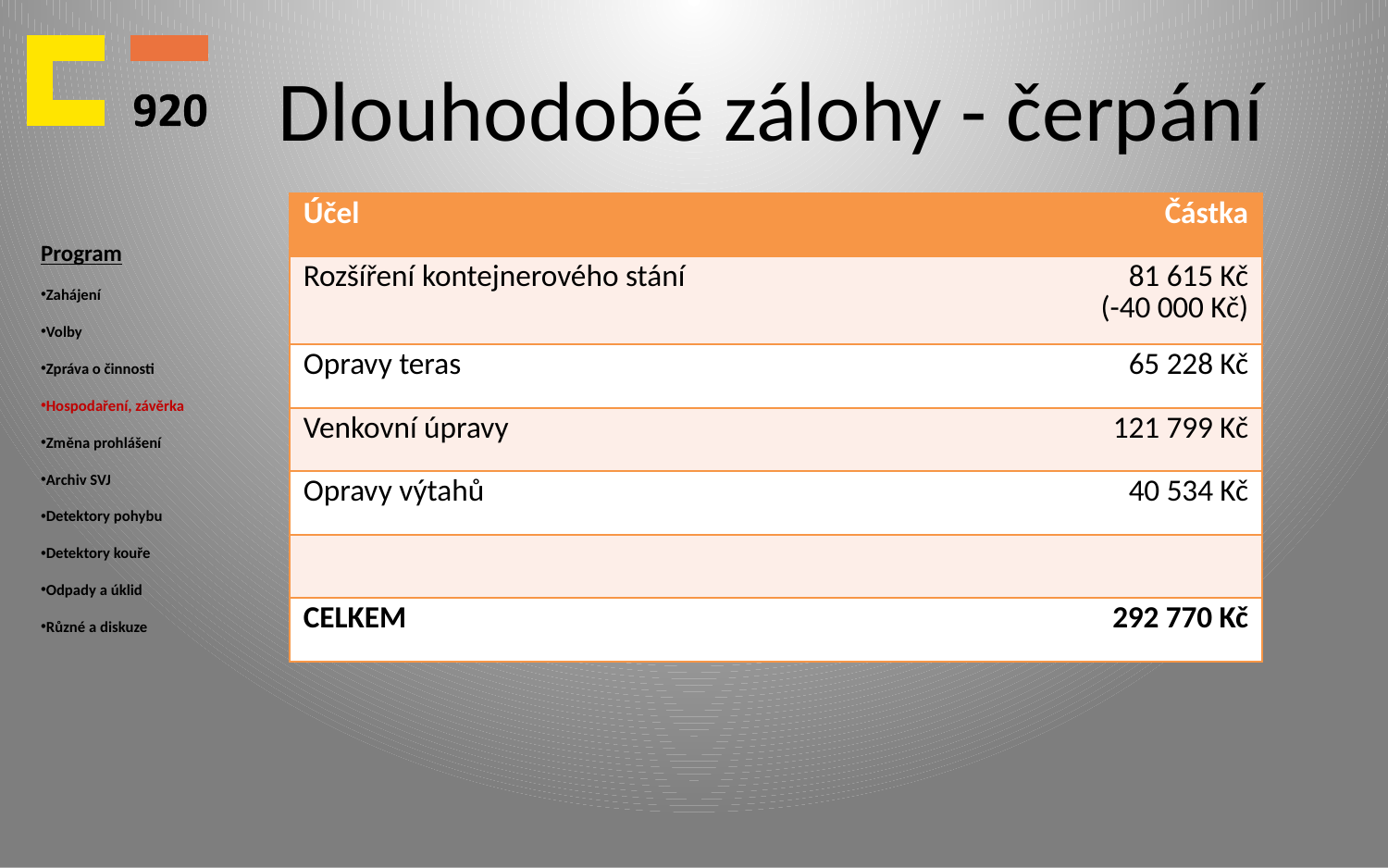

# Dlouhodobé zálohy - čerpání
| Účel | Částka |
| --- | --- |
| Rozšíření kontejnerového stání | 81 615 Kč (-40 000 Kč) |
| Opravy teras | 65 228 Kč |
| Venkovní úpravy | 121 799 Kč |
| Opravy výtahů | 40 534 Kč |
|  |  |
| CELKEM | 292 770 Kč |
Program
Zahájení
Volby
Zpráva o činnosti
Hospodaření, závěrka
Změna prohlášení
Archiv SVJ
Detektory pohybu
Detektory kouře
Odpady a úklid
Různé a diskuze